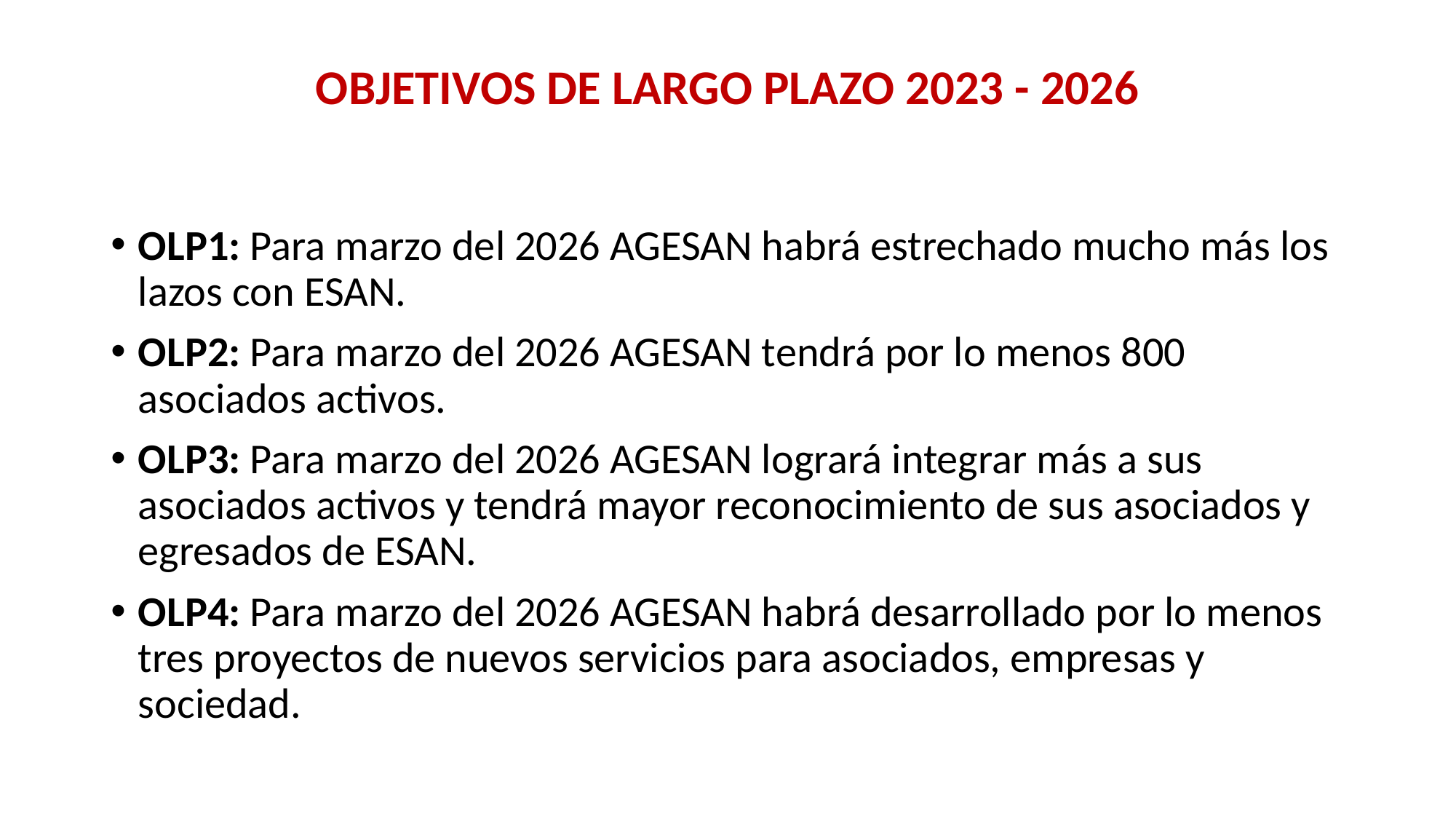

# OBJETIVOS DE LARGO PLAZO 2023 - 2026
OLP1: Para marzo del 2026 AGESAN habrá estrechado mucho más los lazos con ESAN.
OLP2: Para marzo del 2026 AGESAN tendrá por lo menos 800 asociados activos.
OLP3: Para marzo del 2026 AGESAN logrará integrar más a sus asociados activos y tendrá mayor reconocimiento de sus asociados y egresados de ESAN.
OLP4: Para marzo del 2026 AGESAN habrá desarrollado por lo menos tres proyectos de nuevos servicios para asociados, empresas y sociedad.